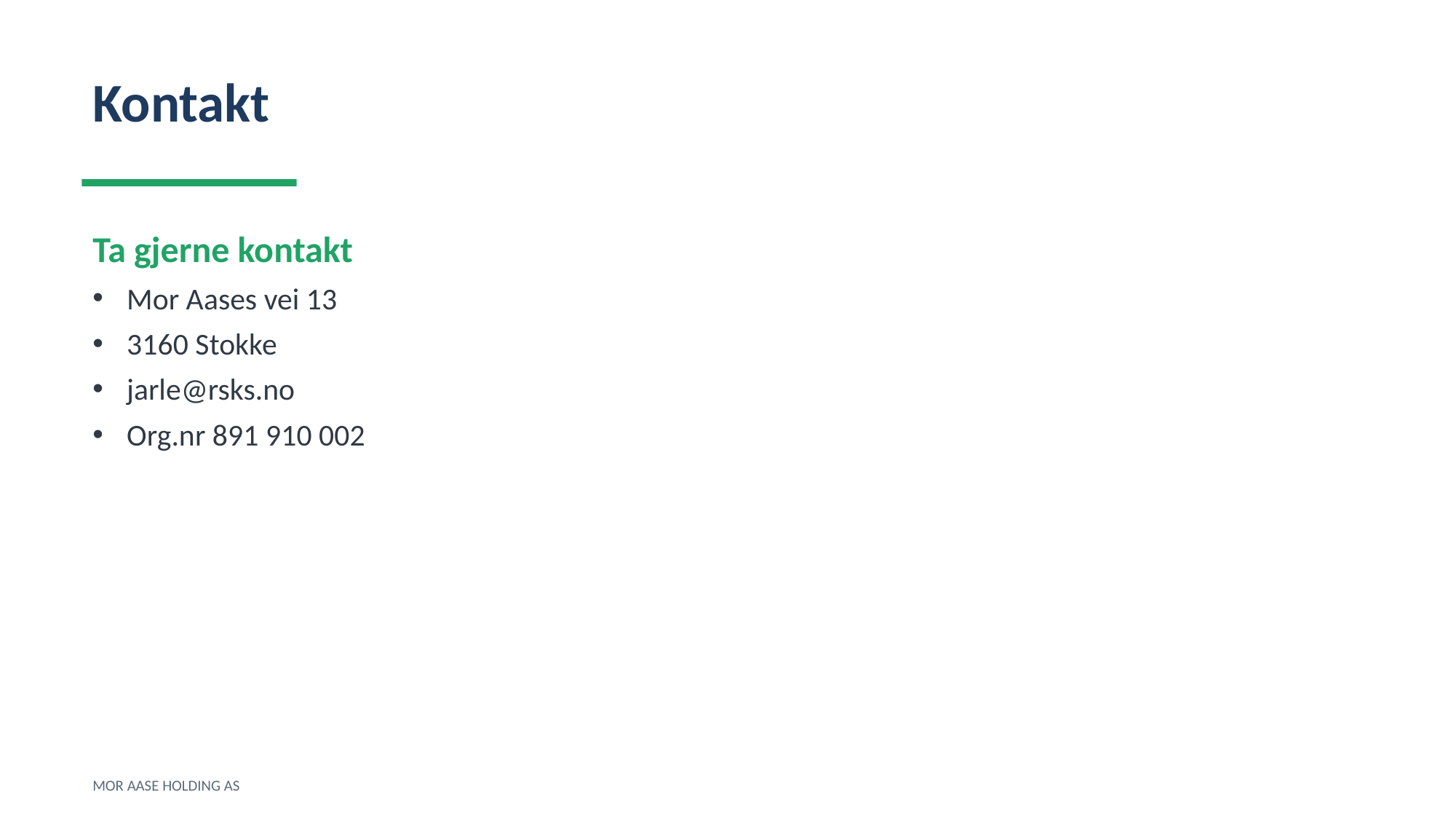

Kontakt

Ta gjerne kontakt
Mor Aases vei 13
3160 Stokke
jarle@rsks.no
Org.nr 891 910 002
MOR AASE HOLDING AS